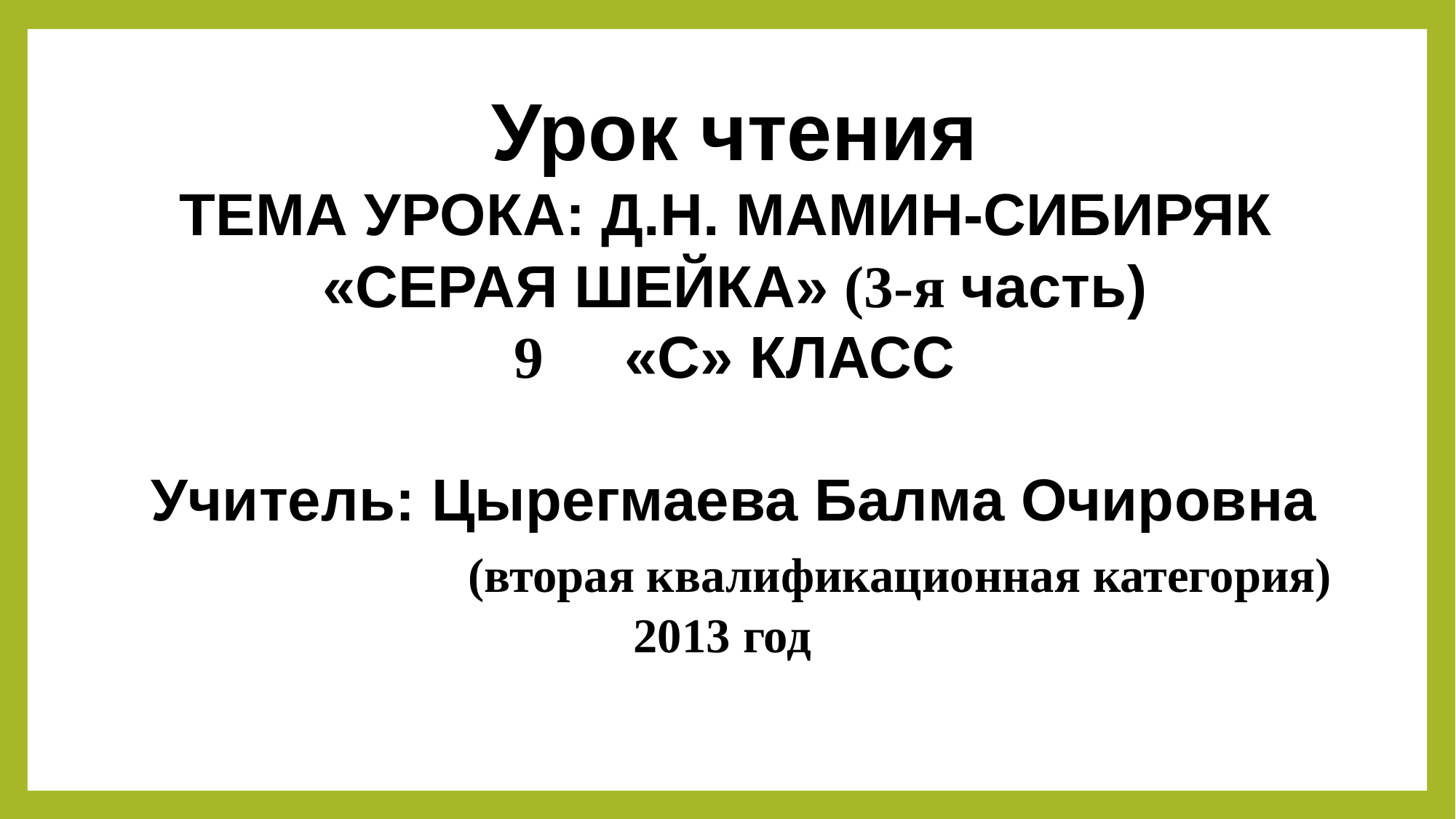

# Урок чтения ТЕМА УРОКА: Д.Н. МАМИН-СИБИРЯК «СЕРАЯ ШЕЙКА» (3-я часть) 9     «С» КЛАСС Учитель: Цырегмаева Балма Очировна (вторая квалификационная категория) 2013 год